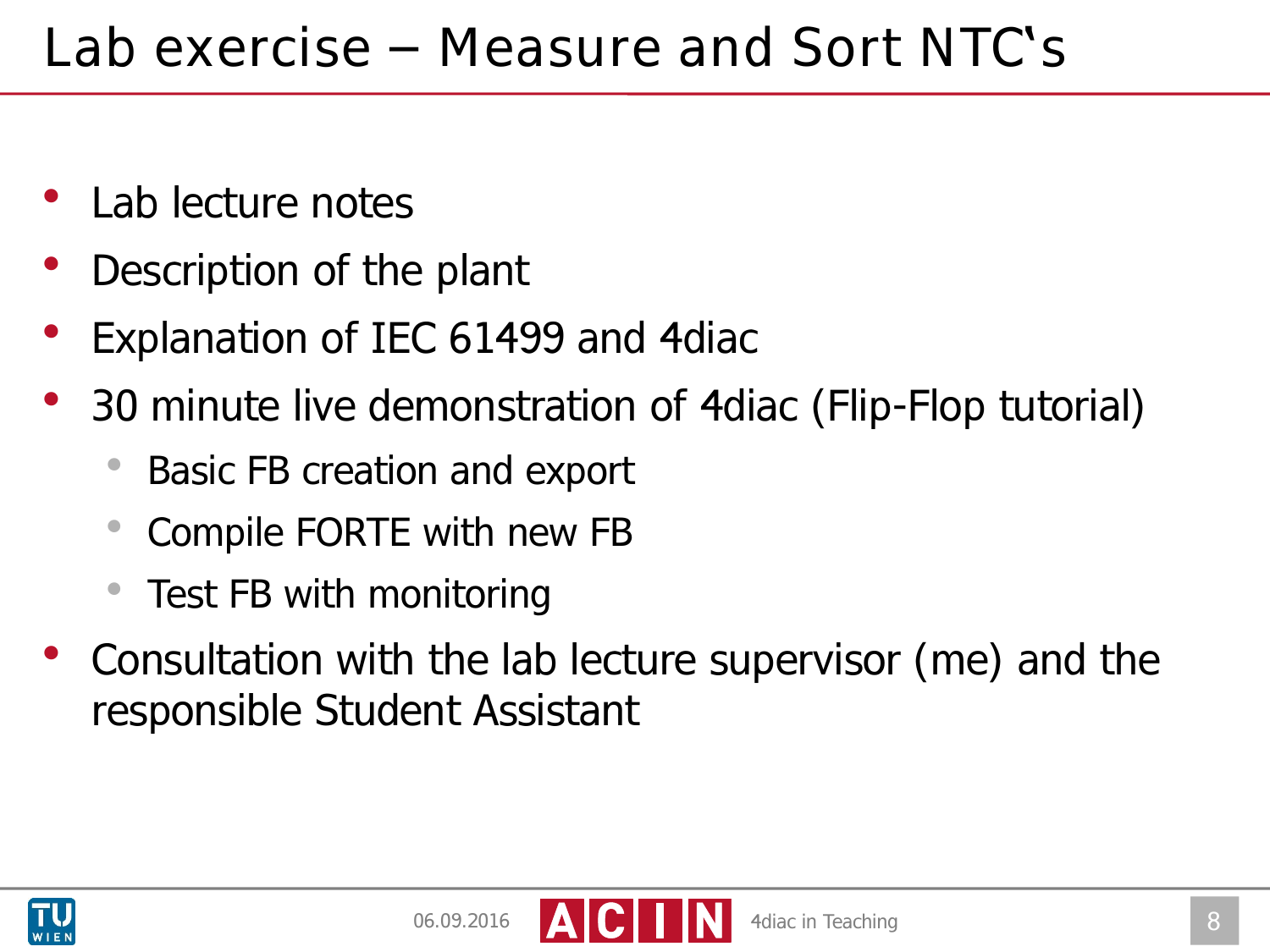

# Lab exercise – Measure and Sort NTC‘s
Lab lecture notes
Description of the plant
Explanation of IEC 61499 and 4diac
30 minute live demonstration of 4diac (Flip-Flop tutorial)
Basic FB creation and export
Compile FORTE with new FB
Test FB with monitoring
Consultation with the lab lecture supervisor (me) and the responsible Student Assistant